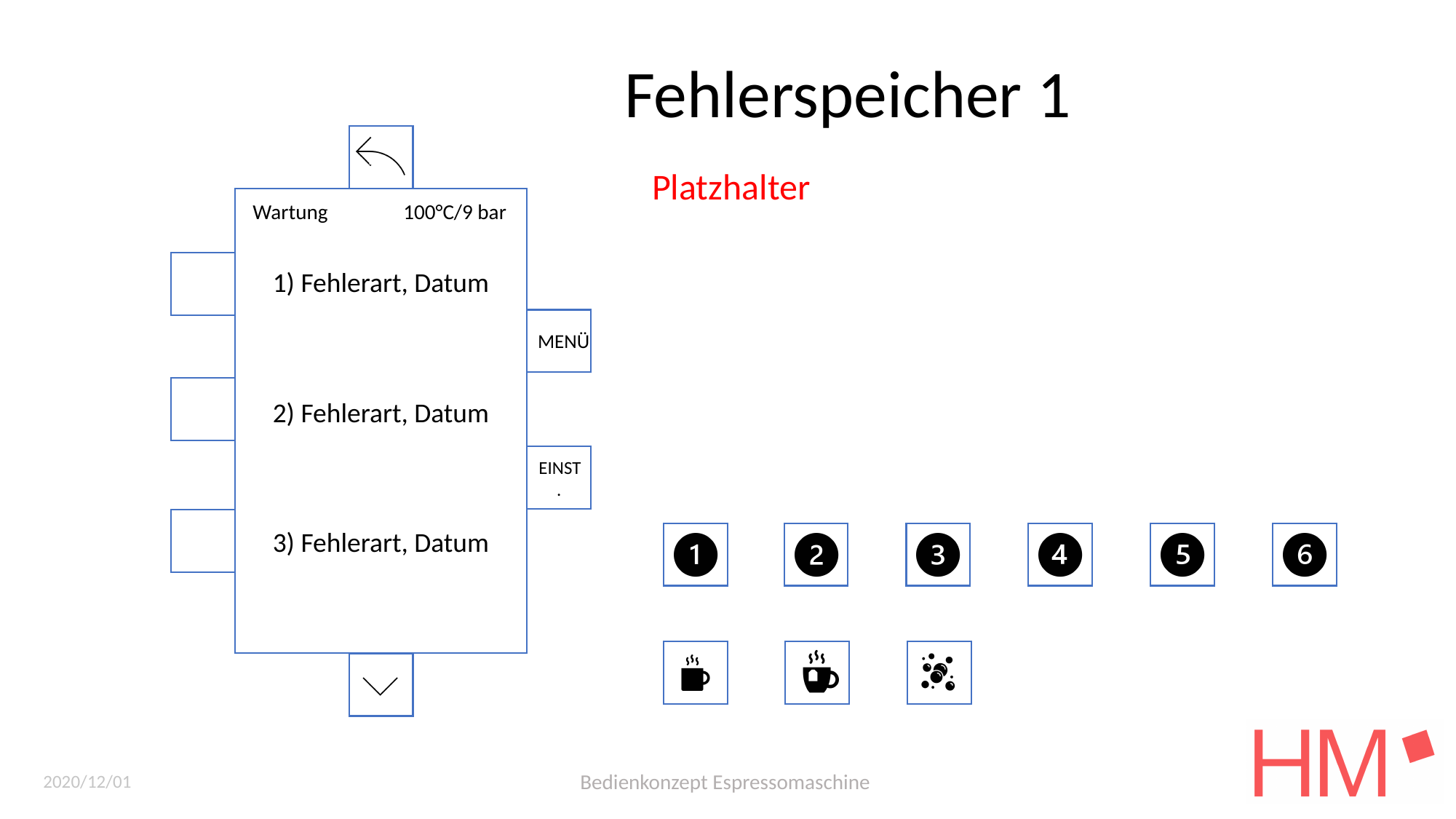

# Fehlerspeicher 1
a
Platzhalter

Wartung                100°C/9 bar
a
1) Fehlerart, Datum
a
2) Fehlerart, Datum
a
3) Fehlerart, Datum
2020/12/01
Bedienkonzept Espressomaschine